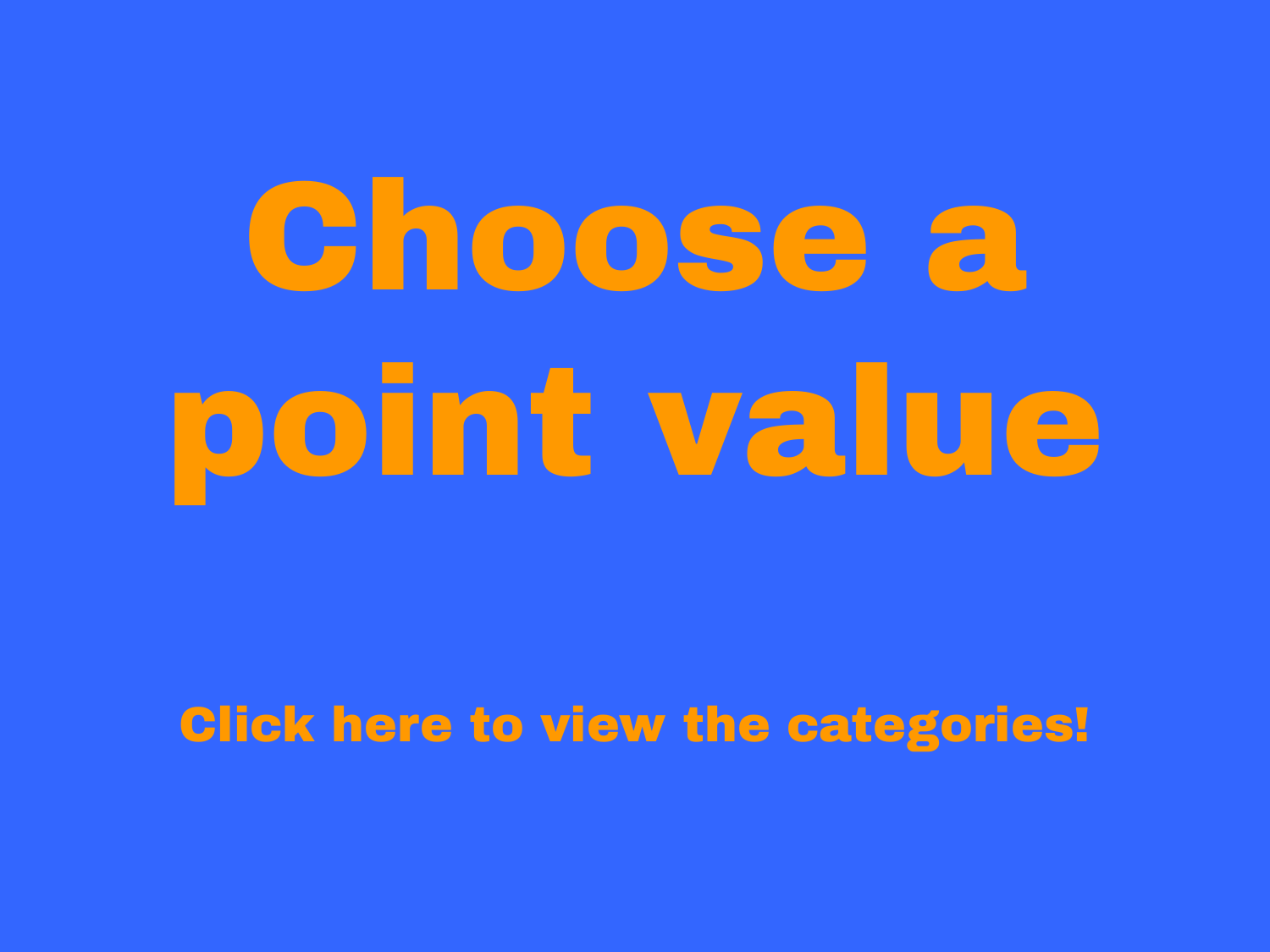

# Choose a point value Click here to view the categories!